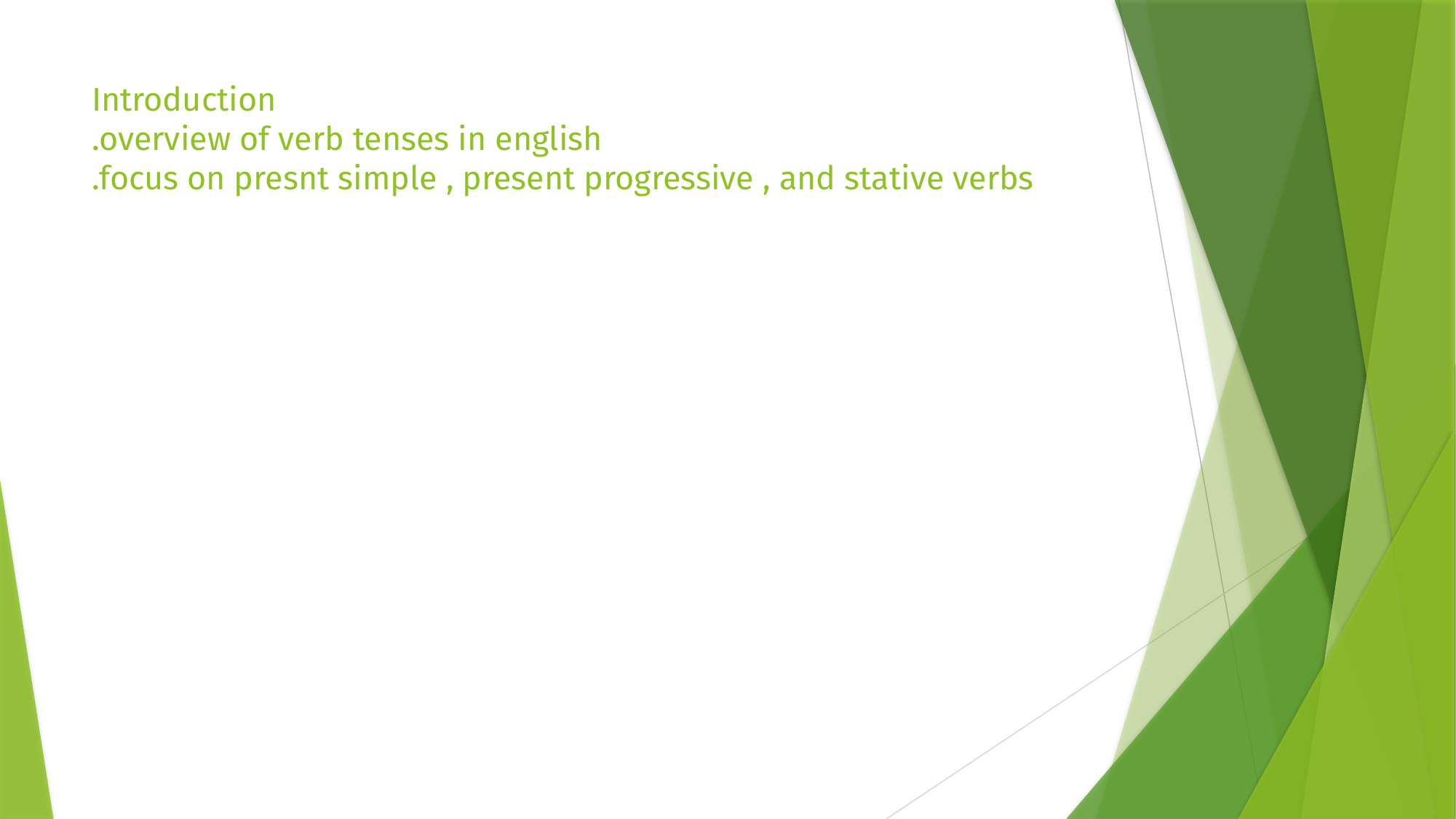

# Introduction .overview of verb tenses in english .focus on presnt simple , present progressive , and stative verbs